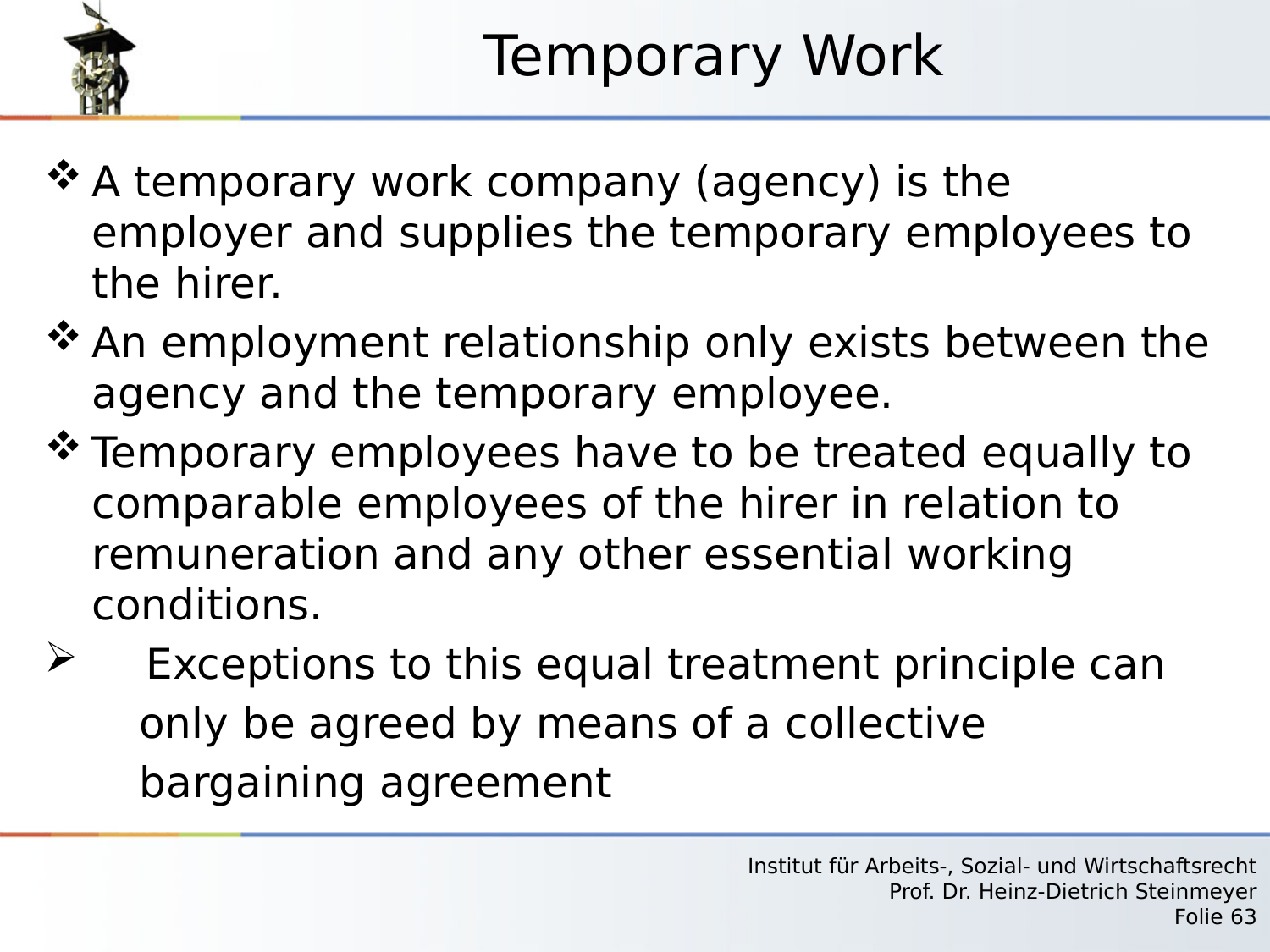

# Temporary Work
A temporary work company (agency) is the employer and supplies the temporary employees to the hirer.
An employment relationship only exists between the agency and the temporary employee.
Temporary employees have to be treated equally to comparable employees of the hirer in relation to remuneration and any other essential working conditions.
    Exceptions to this equal treatment principle can
       only be agreed by means of a collective
       bargaining agreement